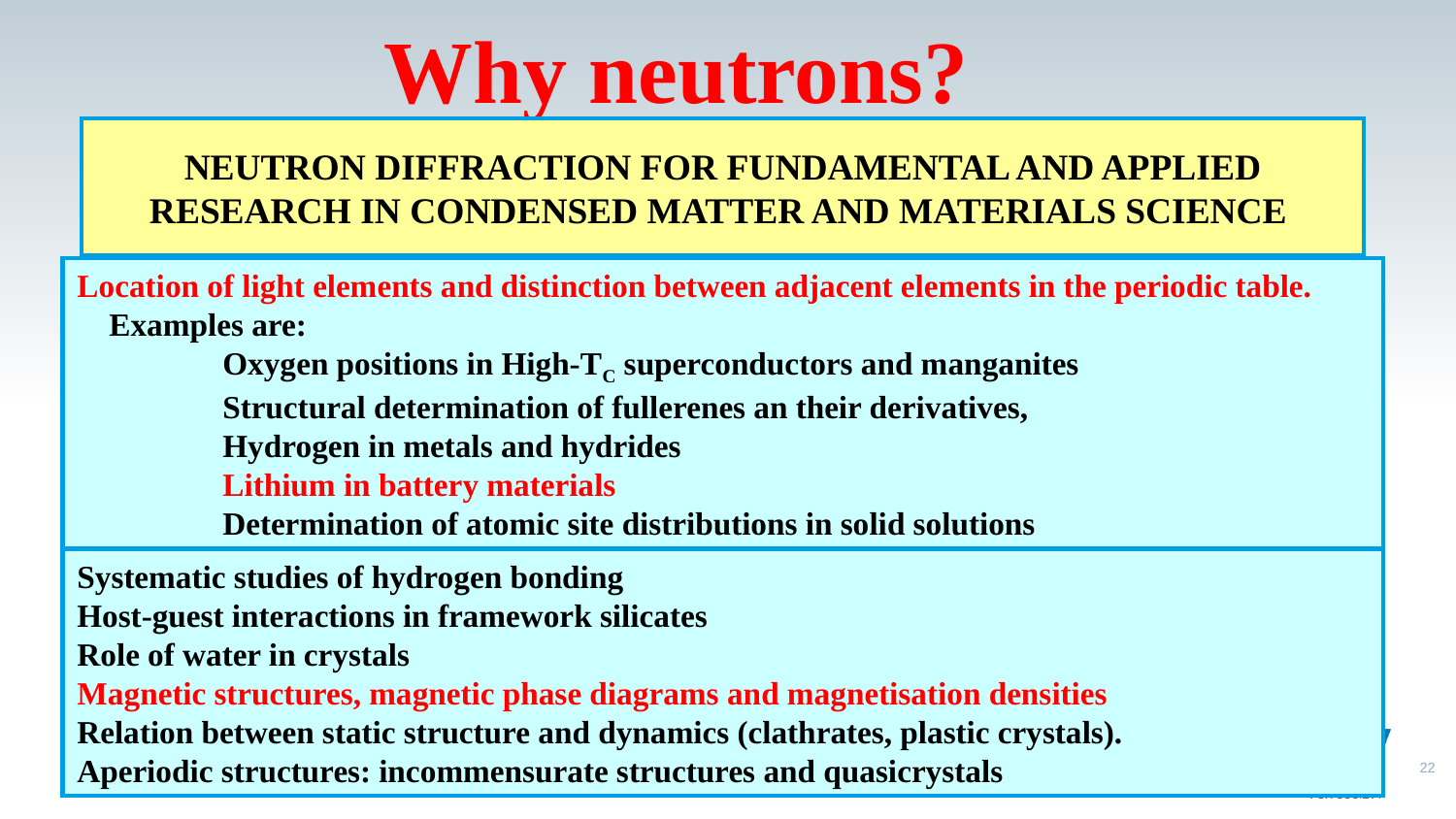

# Why neutrons?
NEUTRON DIFFRACTION FOR FUNDAMENTAL AND APPLIED RESEARCH IN CONDENSED MATTER AND MATERIALS SCIENCE
Location of light elements and distinction between adjacent elements in the periodic table.
    Examples are:
	Oxygen positions in High-TC superconductors and manganites
 	Structural determination of fullerenes an their derivatives,
	Hydrogen in metals and hydrides
	Lithium in battery materials
	Determination of atomic site distributions in solid solutions
Systematic studies of hydrogen bonding
Host-guest interactions in framework silicates
Role of water in crystals
Magnetic structures, magnetic phase diagrams and magnetisation densities
Relation between static structure and dynamics (clathrates, plastic crystals).
Aperiodic structures: incommensurate structures and quasicrystals